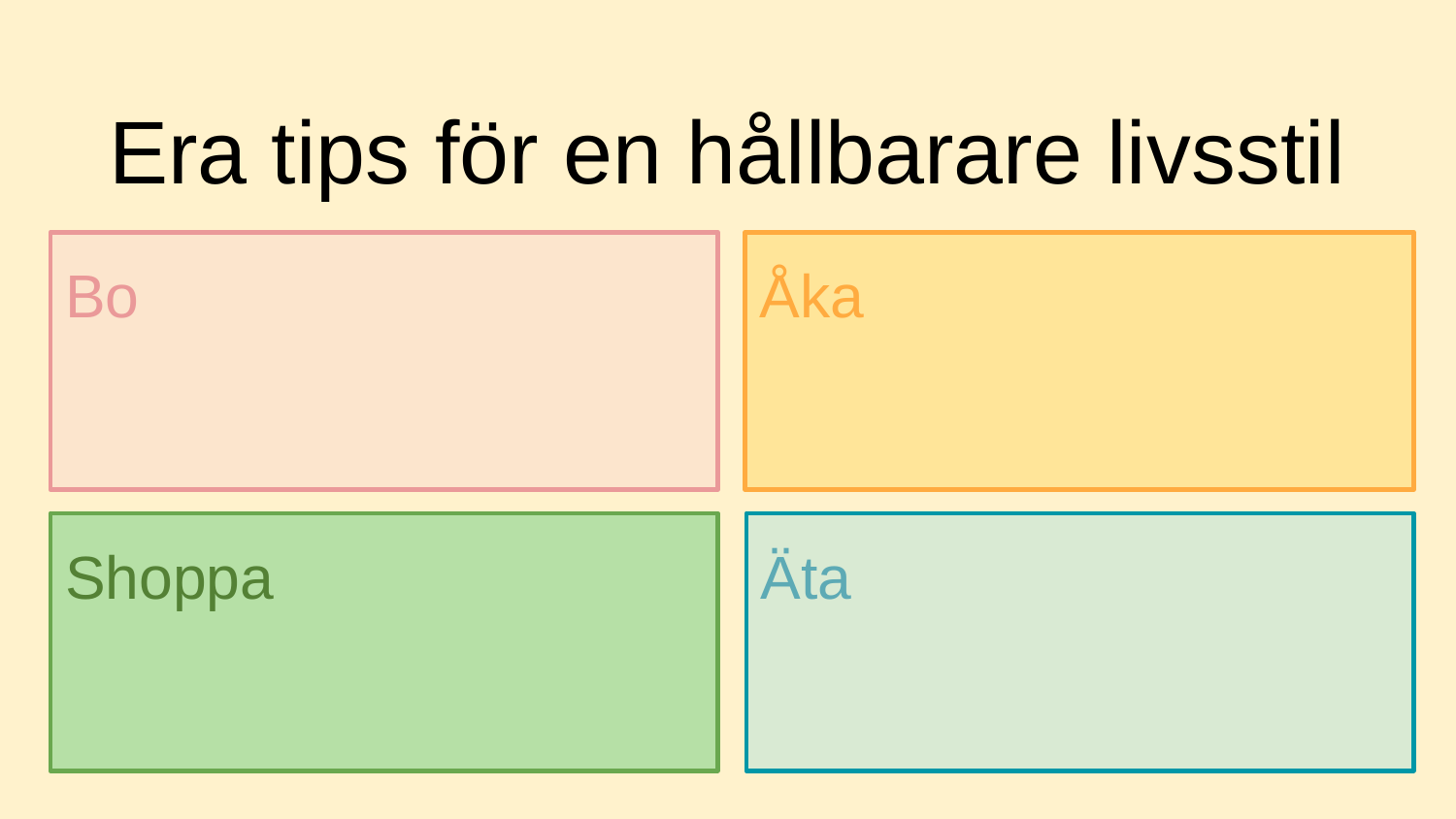

Era tips för en hållbarare livsstil
Bo
Åka
Shoppa
Äta